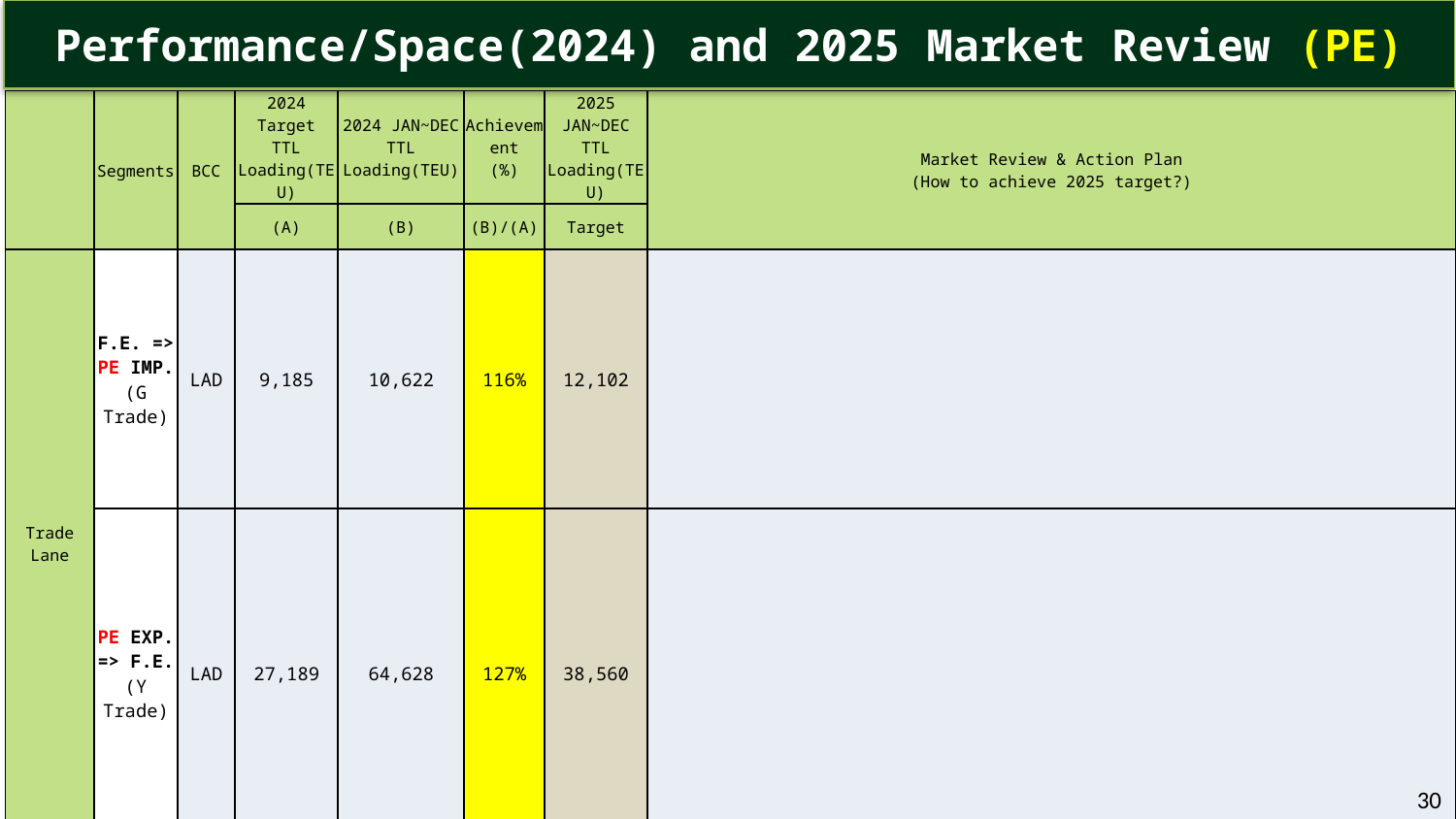

Performance/Space(2024) and 2025 Market Review (PE)
|  | Segments | BCC | 2024 Target TTL Loading(TEU) | 2024 JAN~DEC TTL Loading(TEU) | Achievement (%) | 2025 JAN~DEC TTL Loading(TEU) | Market Review & Action Plan (How to achieve 2025 target?) |
| --- | --- | --- | --- | --- | --- | --- | --- |
|  |  |  | (A) | (B) | (B)/(A) | Target |  |
| Trade Lane | F.E. => PE IMP. (G Trade) | LAD | 9,185 | 10,622 | 116% | 12,102 |  |
|  | PE EXP. => F.E. (Y Trade) | LAD | 27,189 | 64,628 | 127% | 38,560 |  |
30